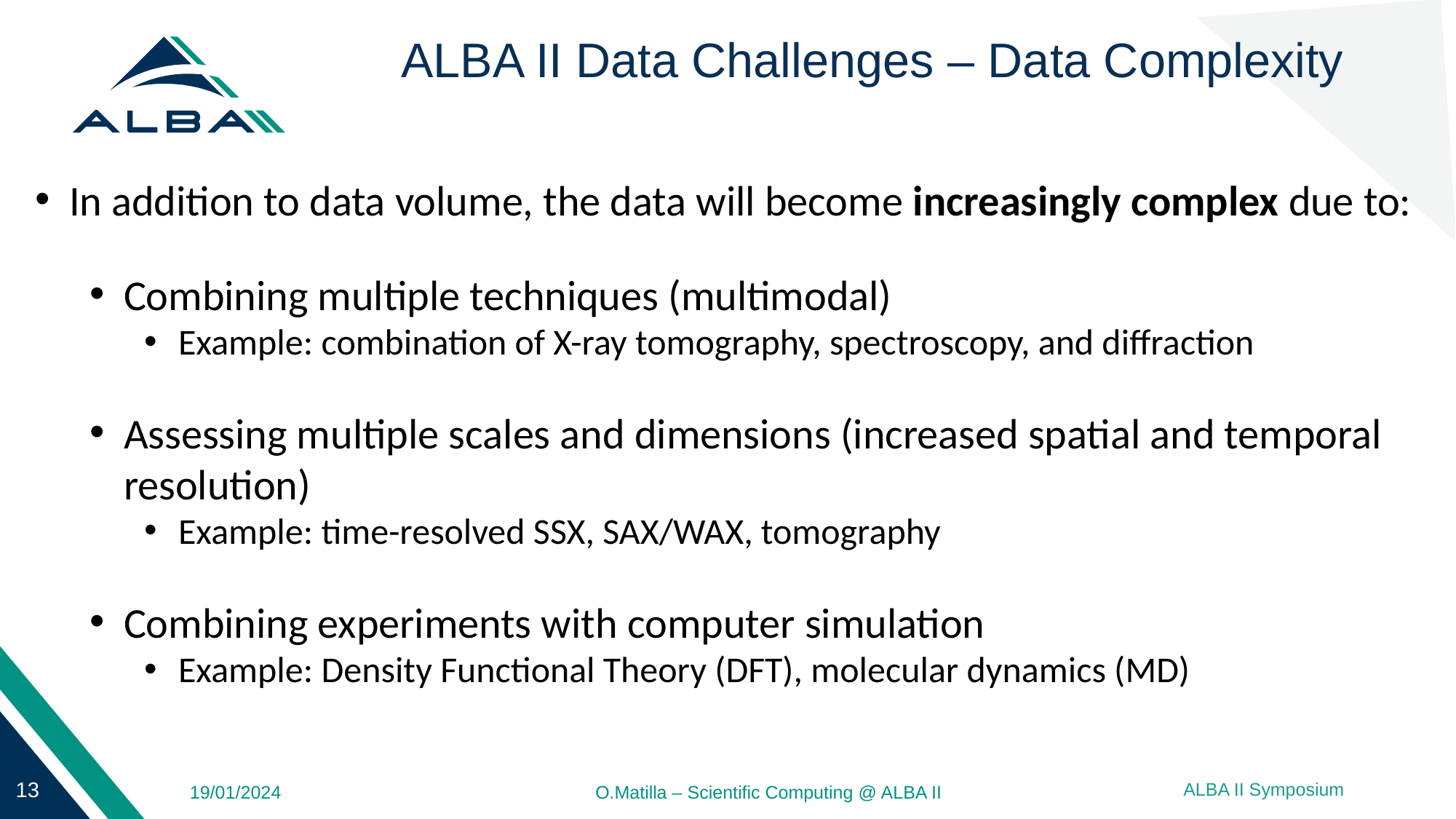

# ALBA II Data Challenges – Data Complexity
In addition to data volume, the data will become increasingly complex due to:

Combining multiple techniques (multimodal)
Example: combination of X-ray tomography, spectroscopy, and diffraction

Assessing multiple scales and dimensions (increased spatial and temporal resolution)
Example: time-resolved SSX, SAX/WAX, tomography

Combining experiments with computer simulation
Example: Density Functional Theory (DFT), molecular dynamics (MD)
19/01/2024
O.Matilla – Scientific Computing @ ALBA II

ALBA II Symposium